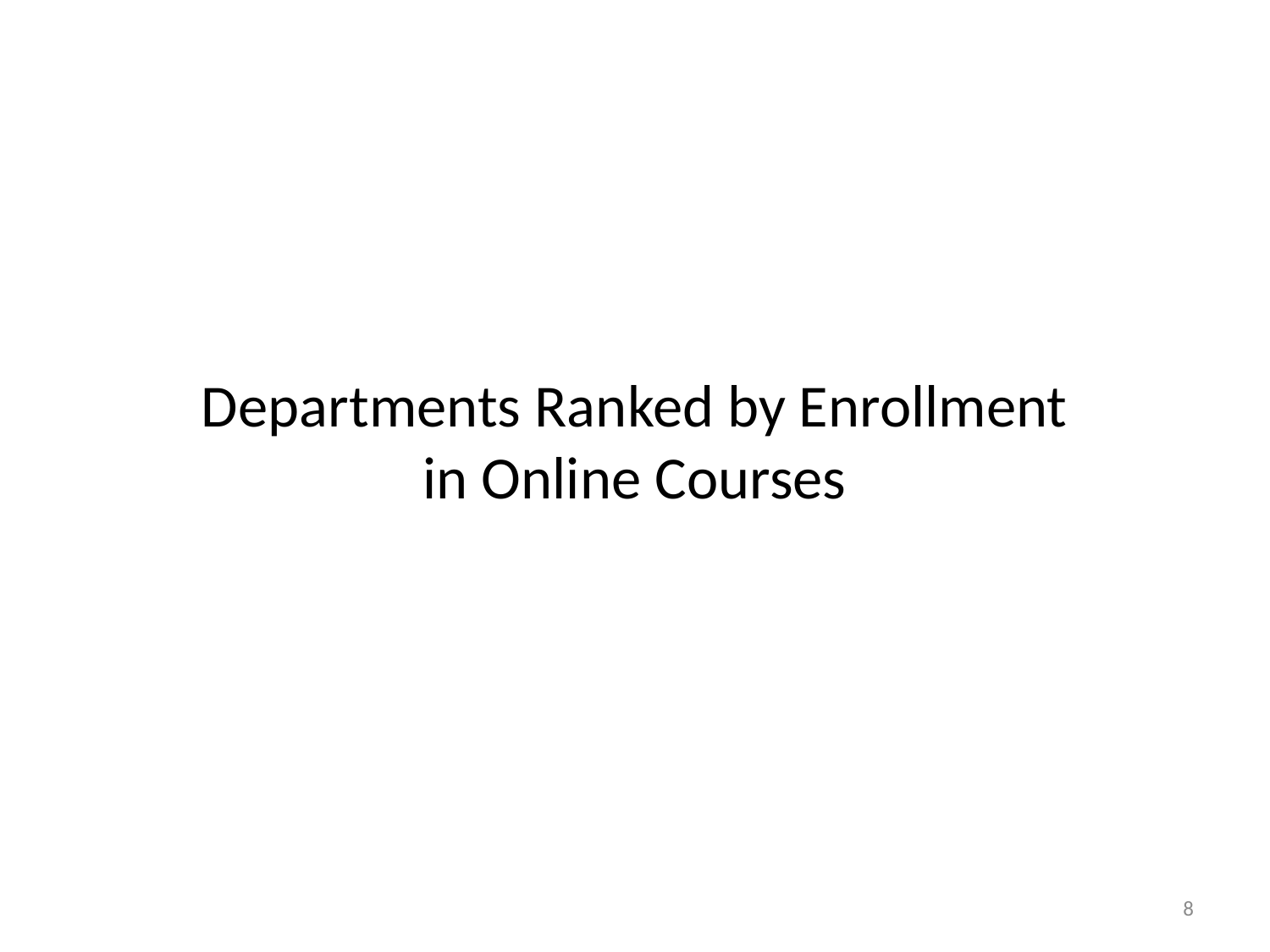

# Departments Ranked by Enrollment in Online Courses
8